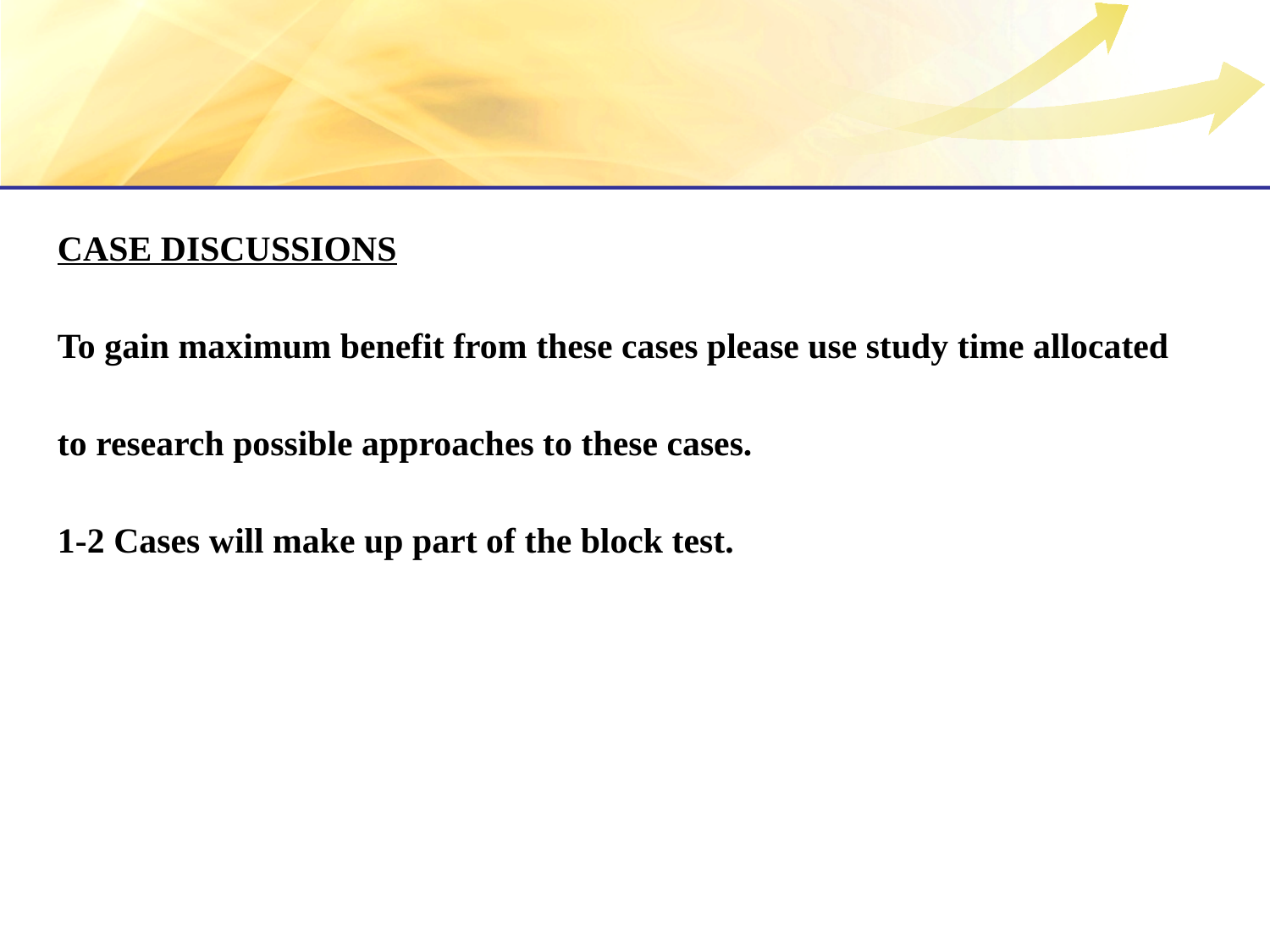

CASE DISCUSSIONS
To gain maximum benefit from these cases please use study time allocated to research possible approaches to these cases.
1-2 Cases will make up part of the block test.